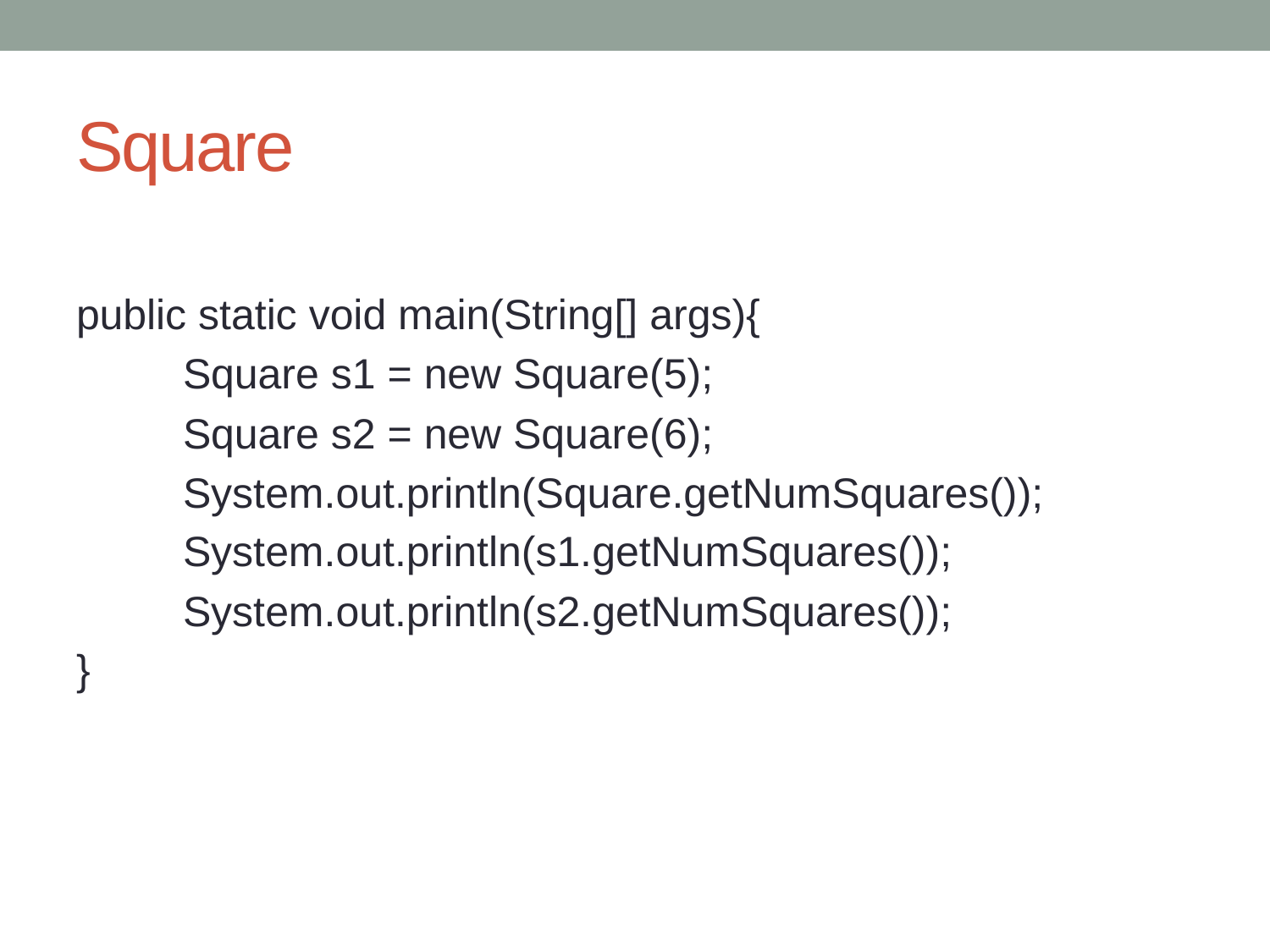

# Square

public static void main(String[] args){
         Square s1 = new Square(5);
         Square s2 = new Square(6);
         System.out.println(Square.getNumSquares());
         System.out.println(s1.getNumSquares());
         System.out.println(s2.getNumSquares());
}